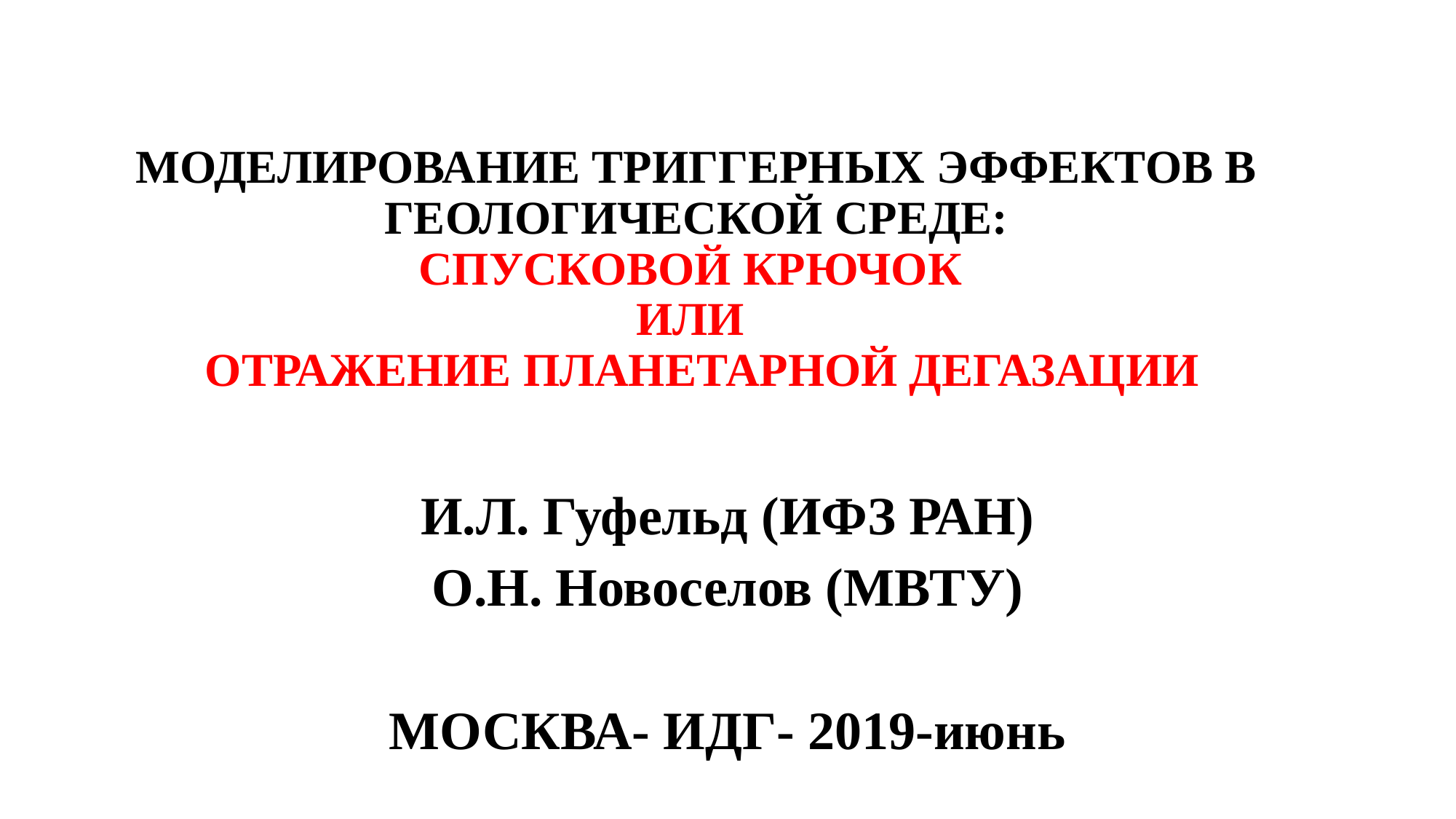

# МОДЕЛИРОВАНИЕ ТРИГГЕРНЫХ ЭФФЕКТОВ В ГЕОЛОГИЧЕСКОЙ СРЕДЕ: СПУСКОВОЙ КРЮЧОК ИЛИ ОТРАЖЕНИЕ ПЛАНЕТАРНОЙ ДЕГАЗАЦИИ

И.Л. Гуфельд (ИФЗ РАН)
О.Н. Новоселов (МВТУ)

МОСКВА- ИДГ- 2019-июнь